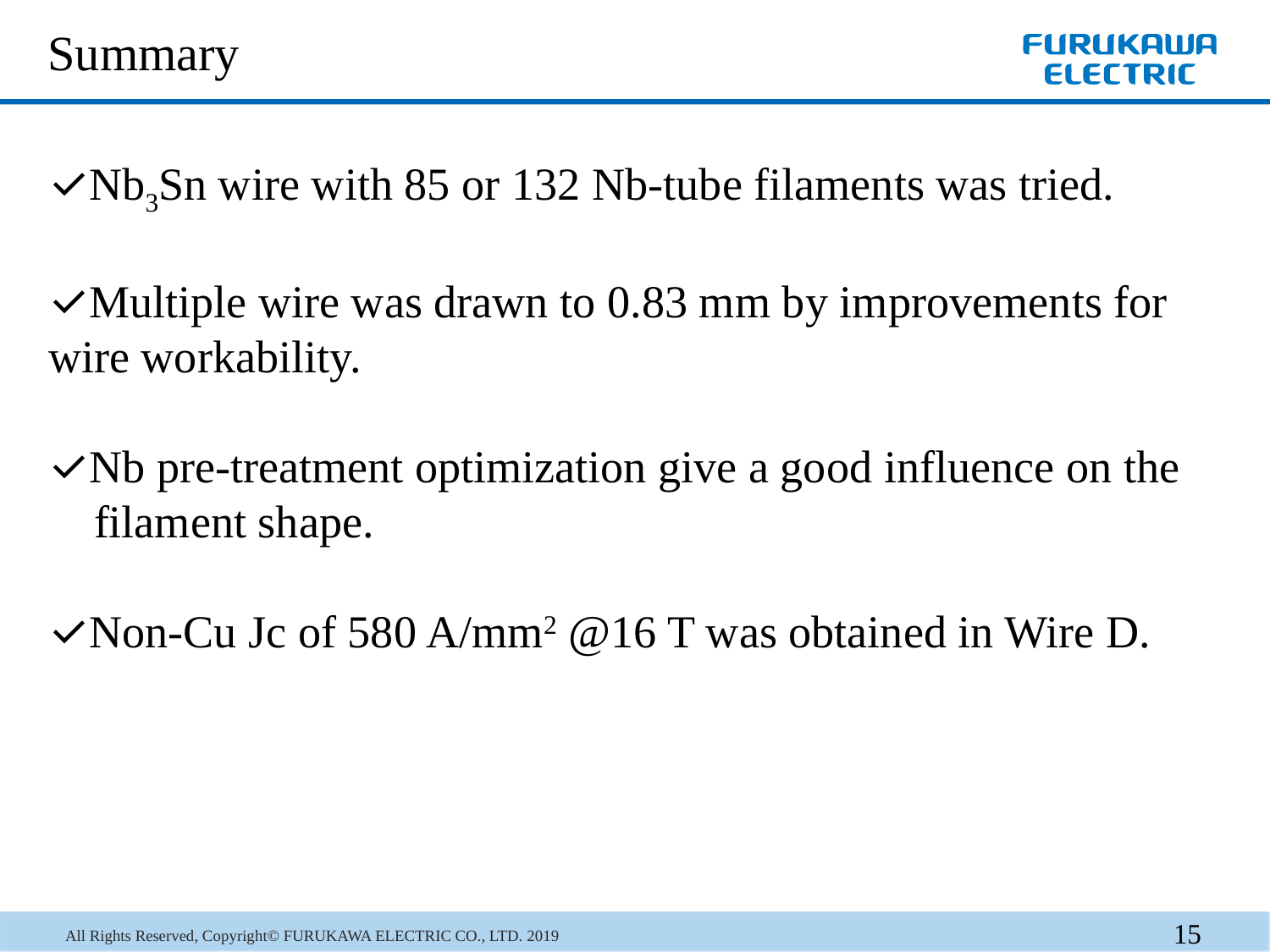

# Summary
✓Nb3Sn wire with 85 or 132 Nb-tube filaments was tried.

✓Multiple wire was drawn to 0.83 mm by improvements for wire workability.

✓Nb pre-treatment optimization give a good influence on the
    filament shape.

✓Non-Cu Jc of 580 A/mm2 @16 T was obtained in Wire D.
15
All Rights Reserved, Copyright© FURUKAWA ELECTRIC CO., LTD. 2019